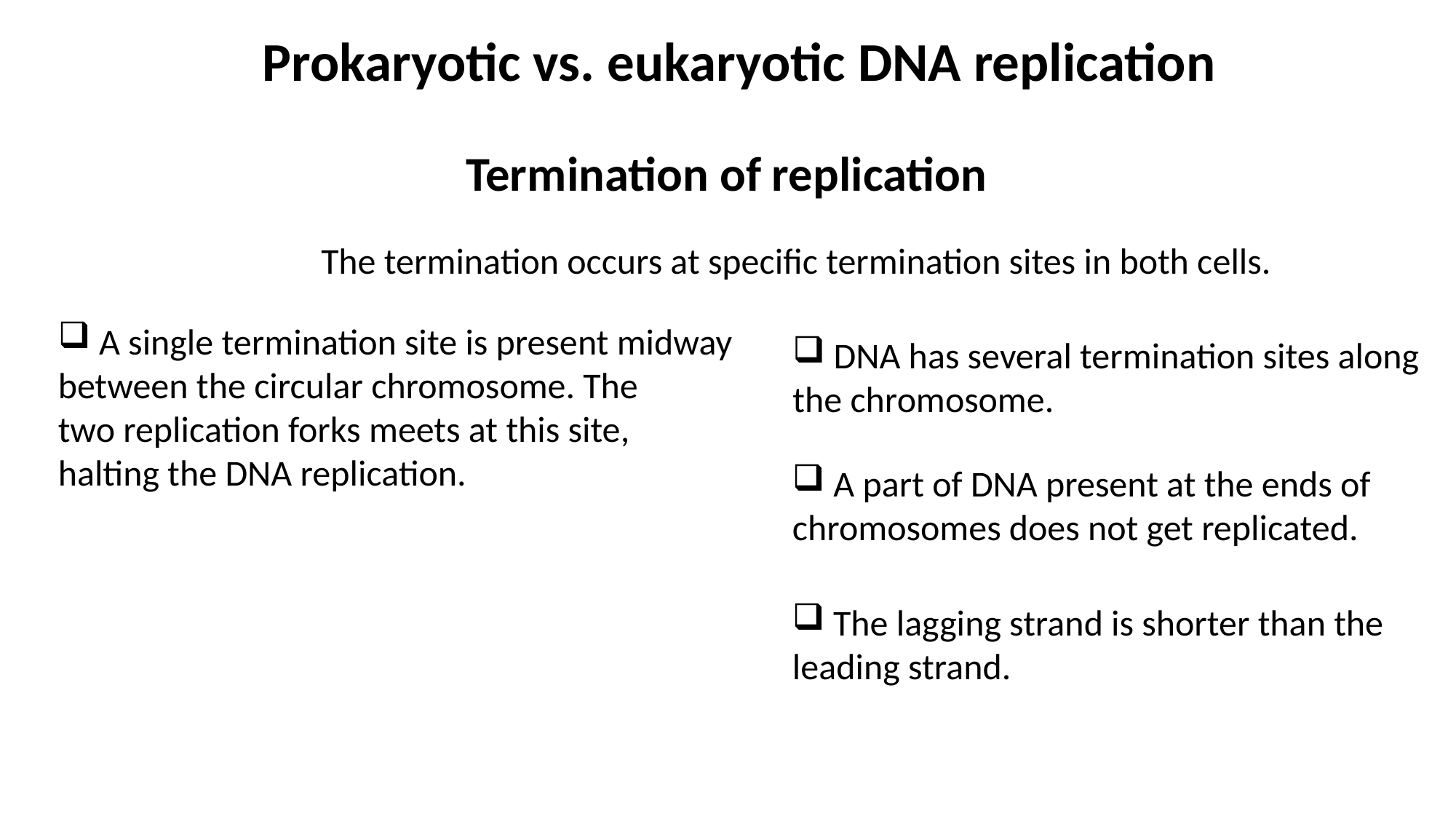

# Prokaryotic vs. eukaryotic DNA replication
Termination of replication
The termination occurs at specific termination sites in both cells.
A single termination site is present midway
between the circular chromosome. The
two replication forks meets at this site,
halting the DNA replication.
DNA has several termination sites along
the chromosome.
A part of DNA present at the ends of
chromosomes does not get replicated.

The lagging strand is shorter than the
leading strand.